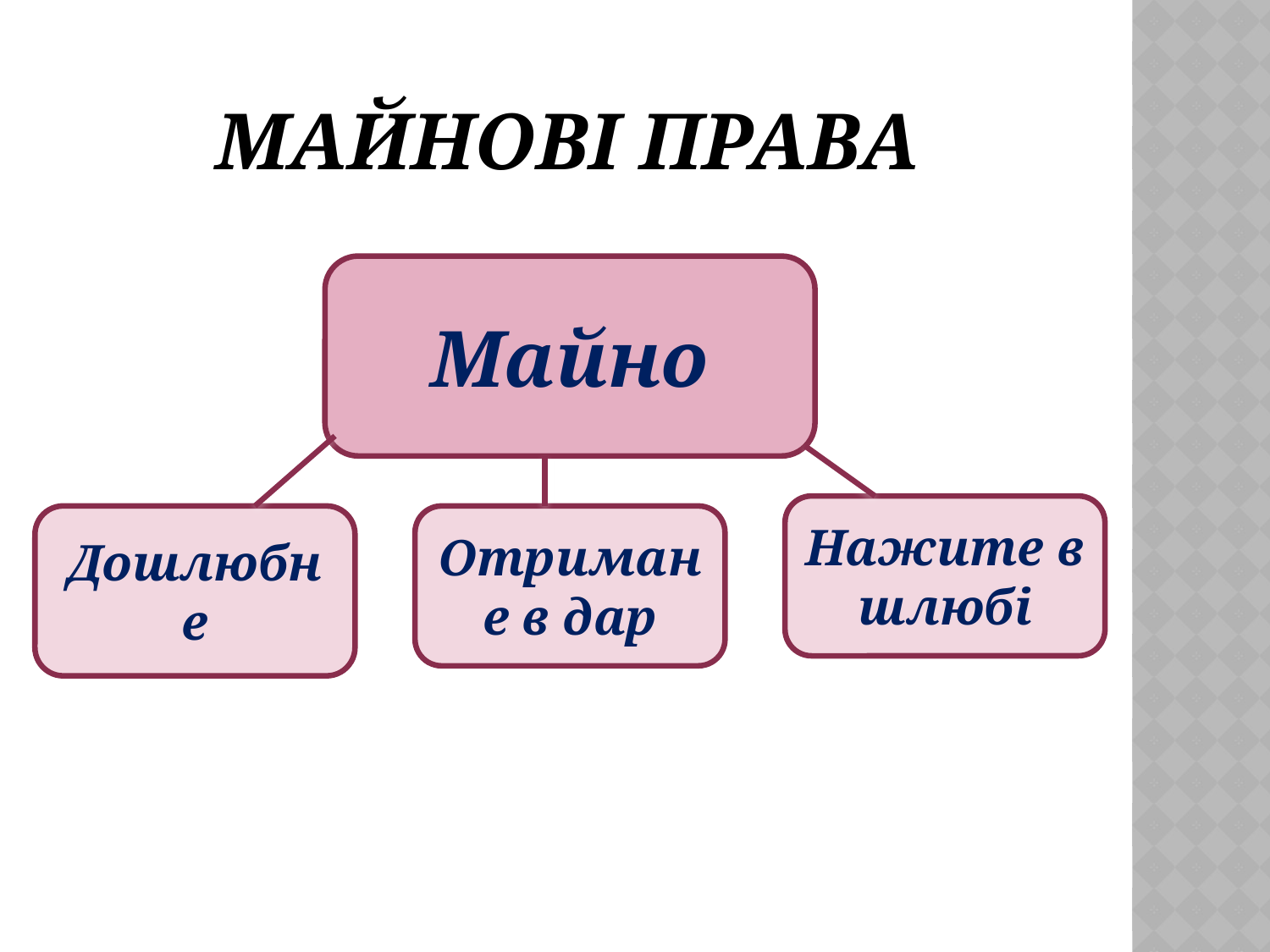

# Майнові права
Майно
Нажите в шлюбі
Дошлюбне
Отримане в дар